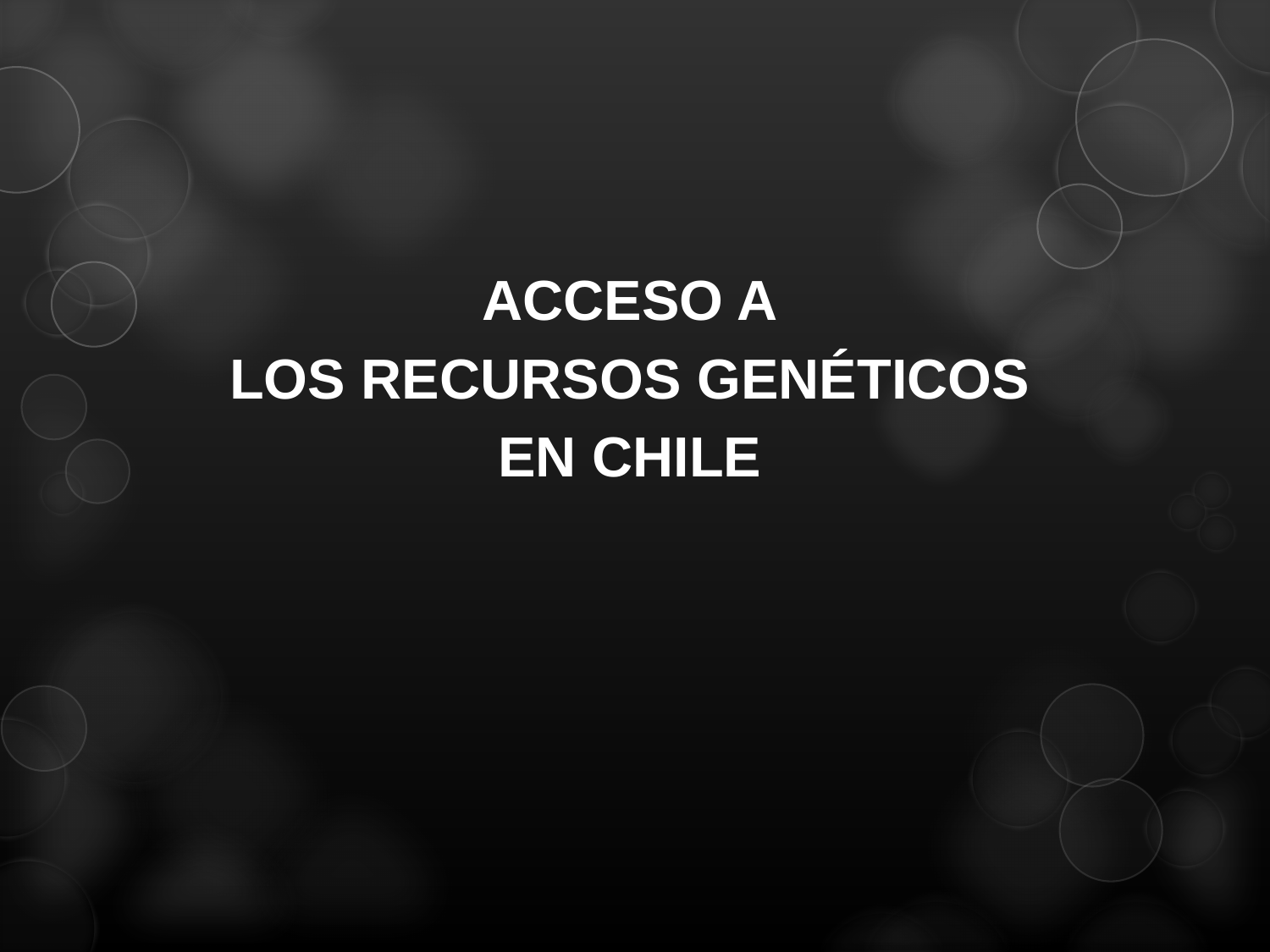

ACCESO A
LOS RECURSOS GENÉTICOS
EN CHILE